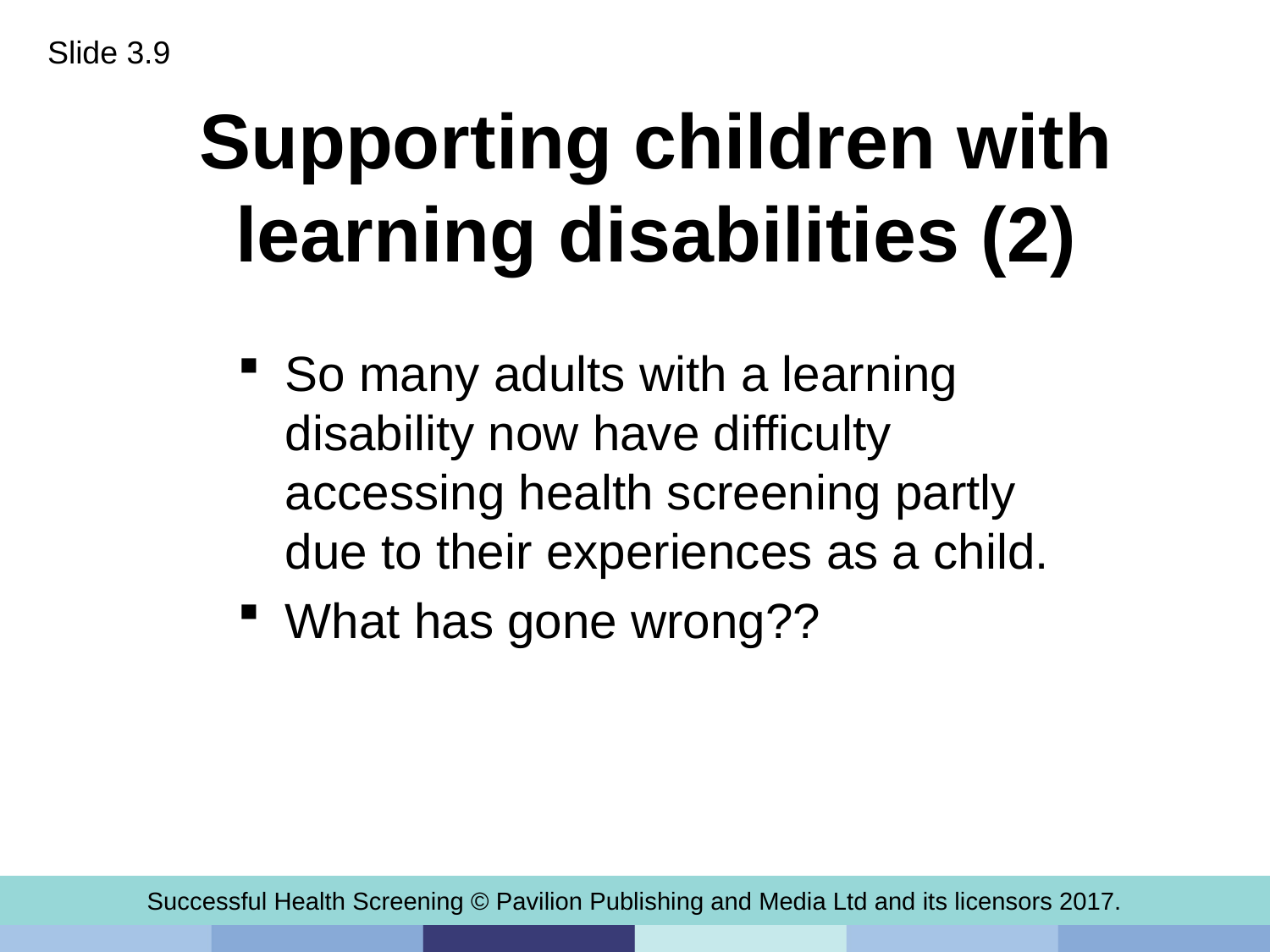

Slide 3.9
Supporting children with learning disabilities (2)
So many adults with a learning disability now have difficulty accessing health screening partly due to their experiences as a child.
What has gone wrong??